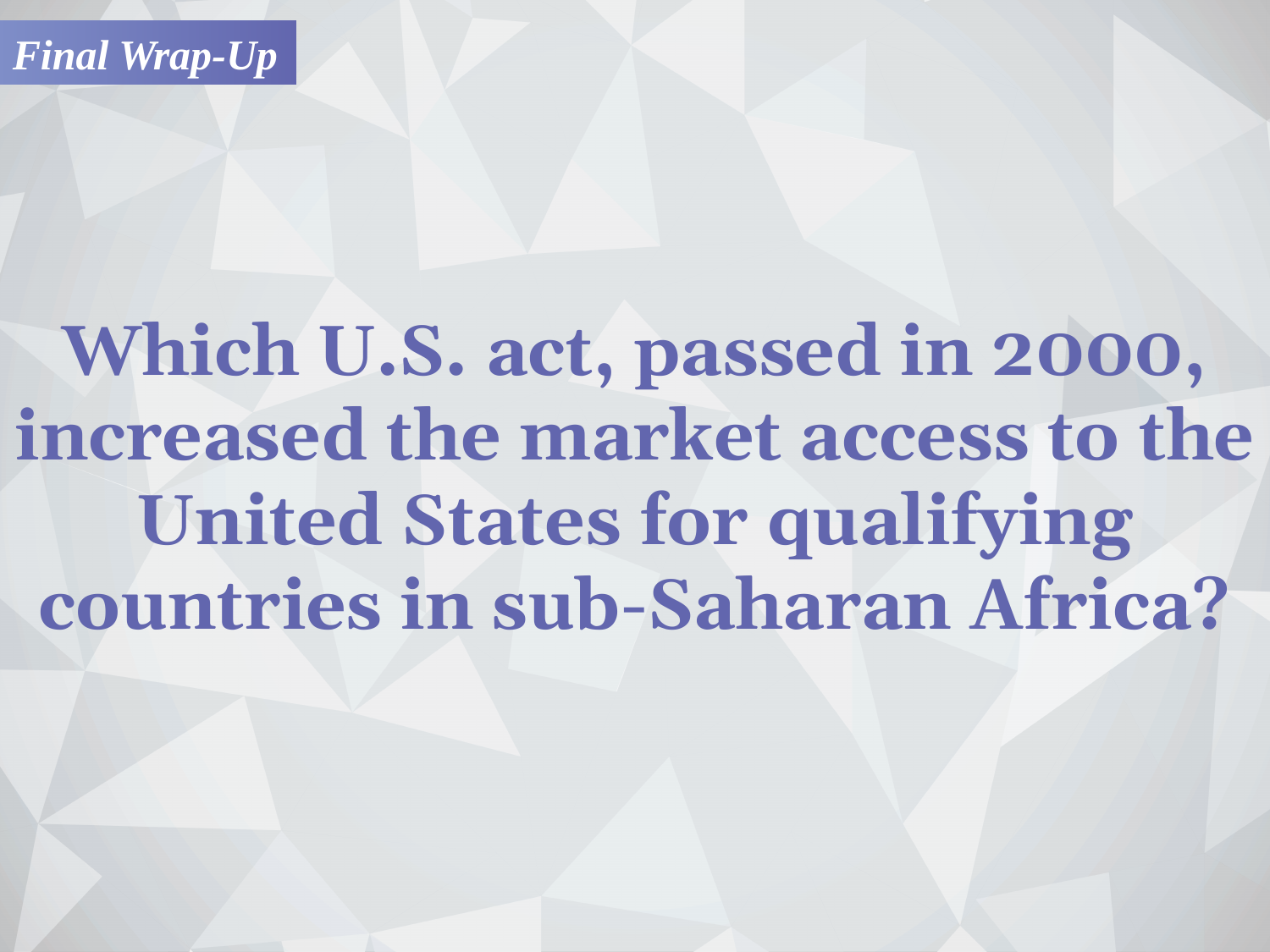

Final Wrap-Up
Which U.S. act, passed in 2000, increased the market access to the United States for qualifying countries in sub-Saharan Africa?